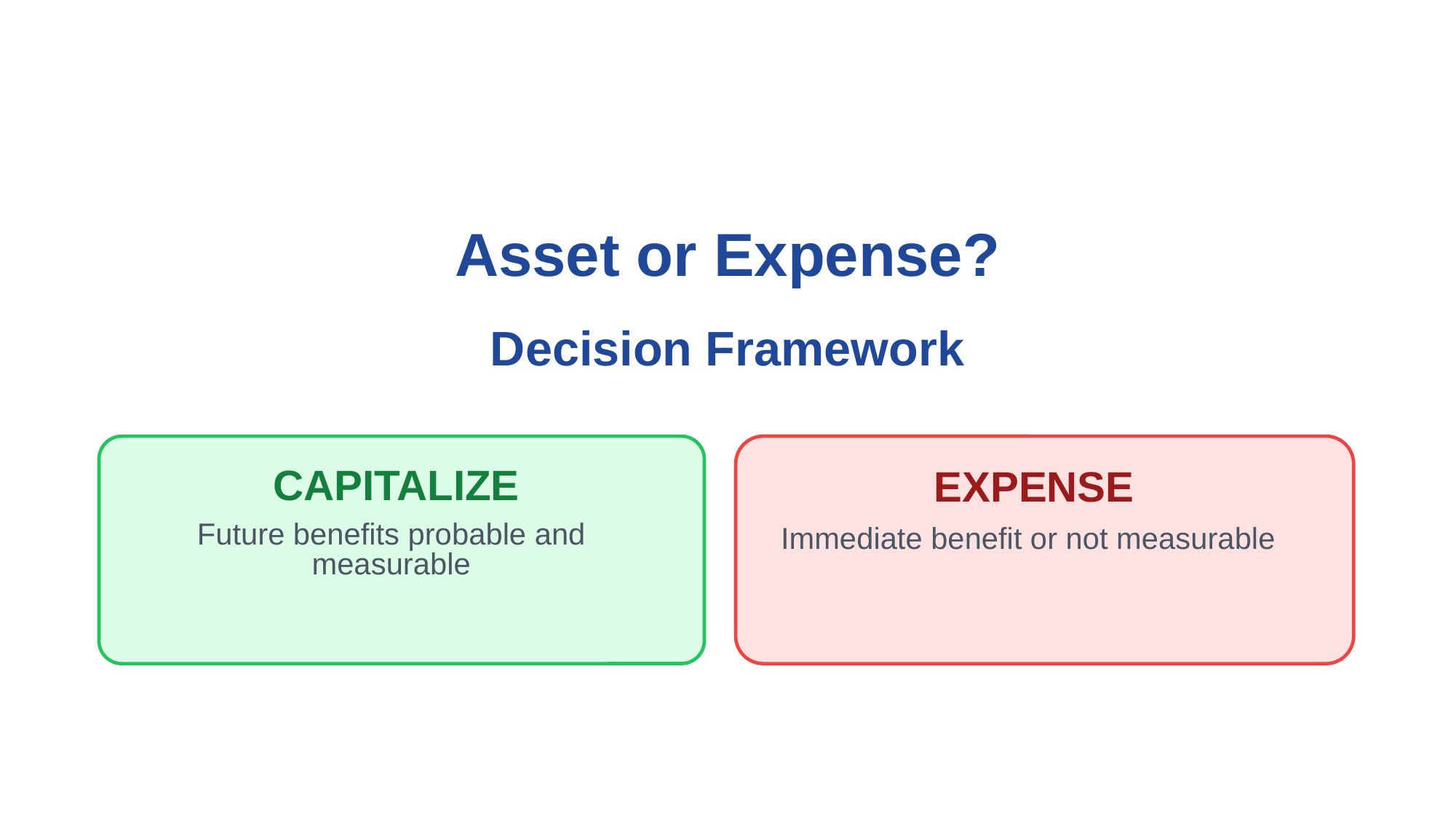

Asset or Expense?
Decision Framework

 CAPITALIZE
 EXPENSE
Future benefits probable and measurable
Immediate benefit or not measurable